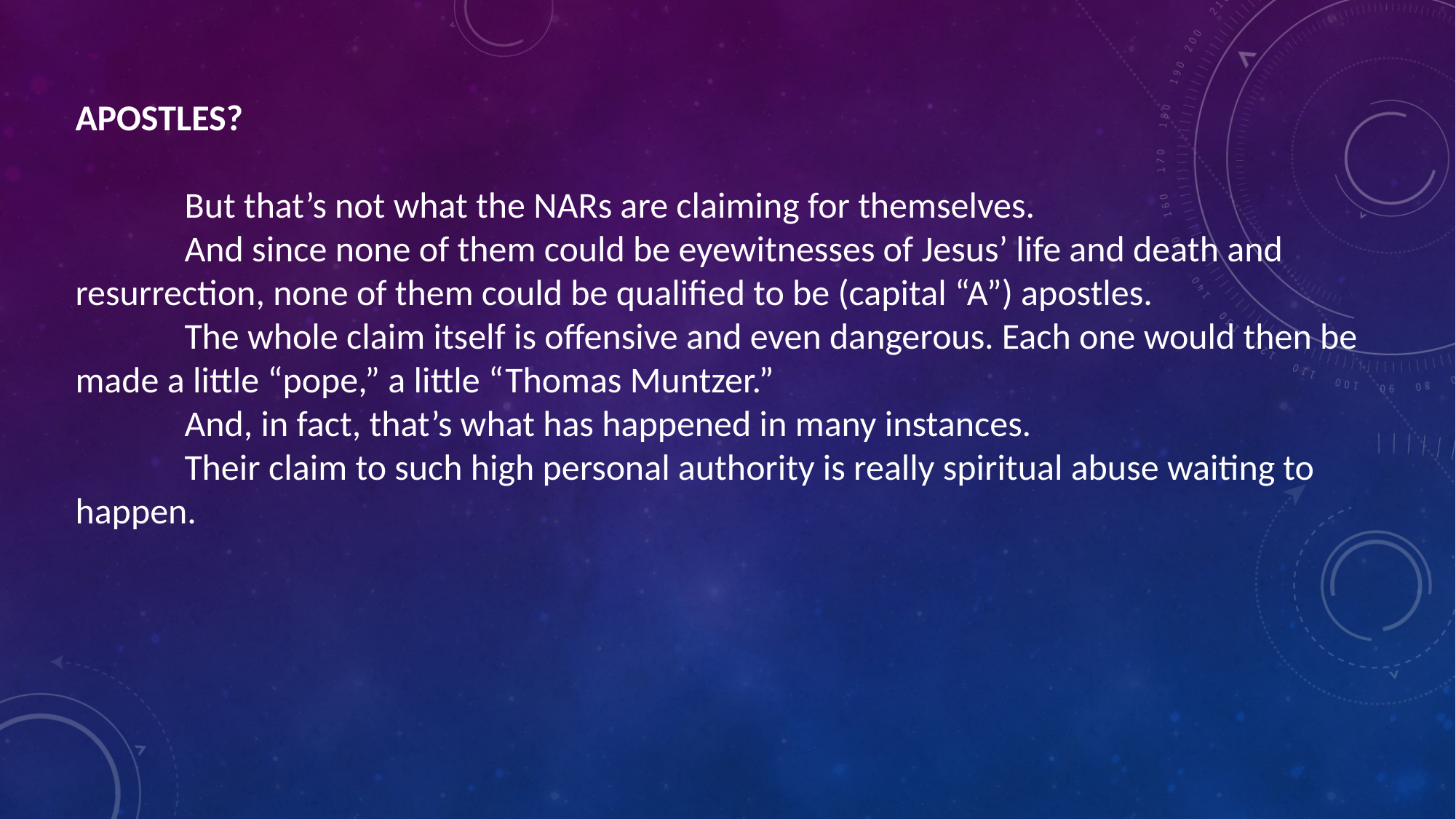

APOSTLES?

	But that’s not what the NARs are claiming for themselves.
	And since none of them could be eyewitnesses of Jesus’ life and death and resurrection, none of them could be qualified to be (capital “A”) apostles.
	The whole claim itself is offensive and even dangerous. Each one would then be made a little “pope,” a little “Thomas Muntzer.”
	And, in fact, that’s what has happened in many instances.
	Their claim to such high personal authority is really spiritual abuse waiting to happen.